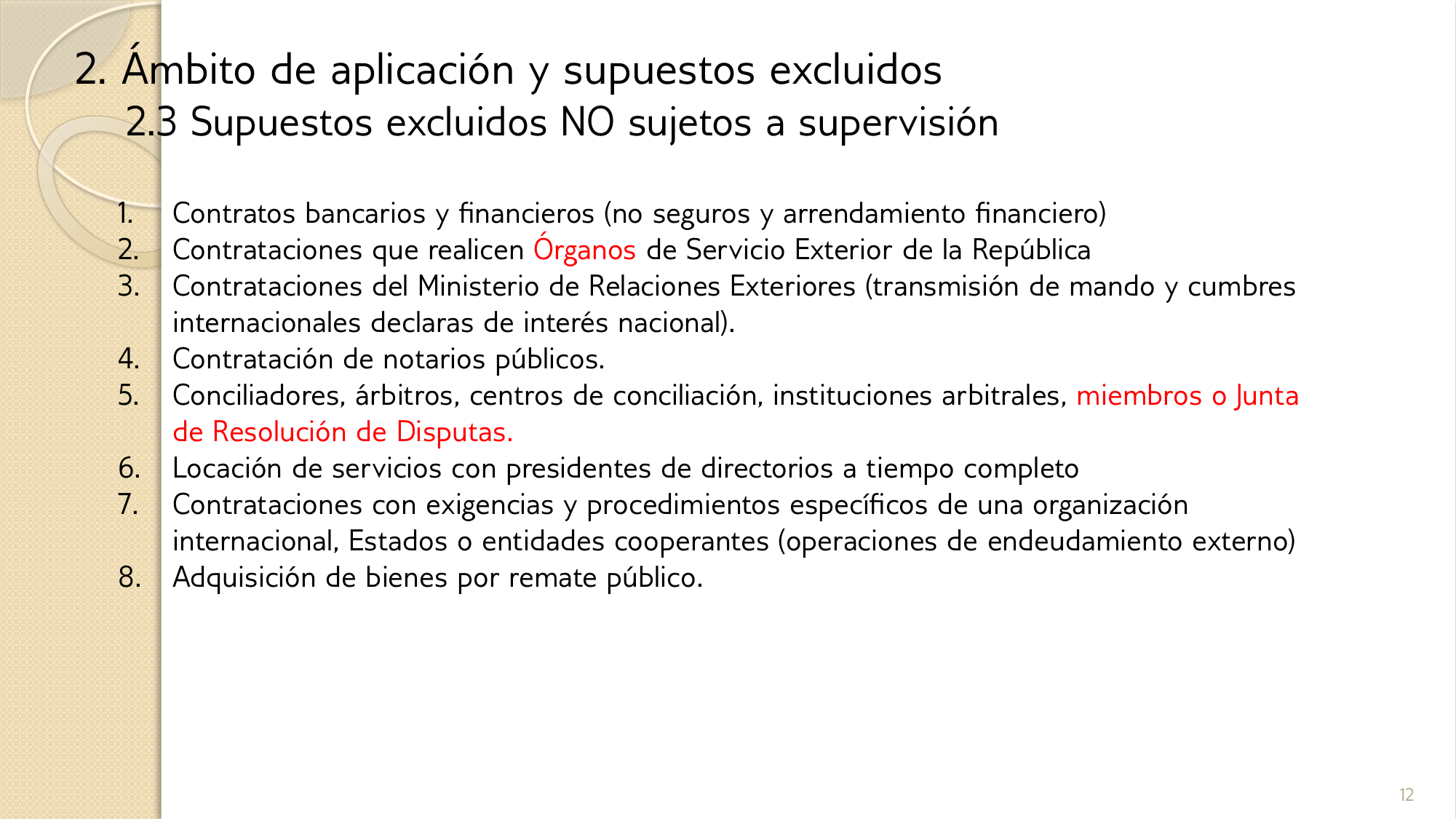

2. Ámbito de aplicación y supuestos excluidos
    2.3 Supuestos excluidos NO sujetos a supervisión

Contratos bancarios y financieros (no seguros y arrendamiento financiero)
Contrataciones que realicen Órganos de Servicio Exterior de la República
Contrataciones del Ministerio de Relaciones Exteriores (transmisión de mando y cumbres internacionales declaras de interés nacional).
Contratación de notarios públicos.
Conciliadores, árbitros, centros de conciliación, instituciones arbitrales, miembros o Junta de Resolución de Disputas.
Locación de servicios con presidentes de directorios a tiempo completo
Contrataciones con exigencias y procedimientos específicos de una organización internacional, Estados o entidades cooperantes (operaciones de endeudamiento externo)
Adquisición de bienes por remate público.
12